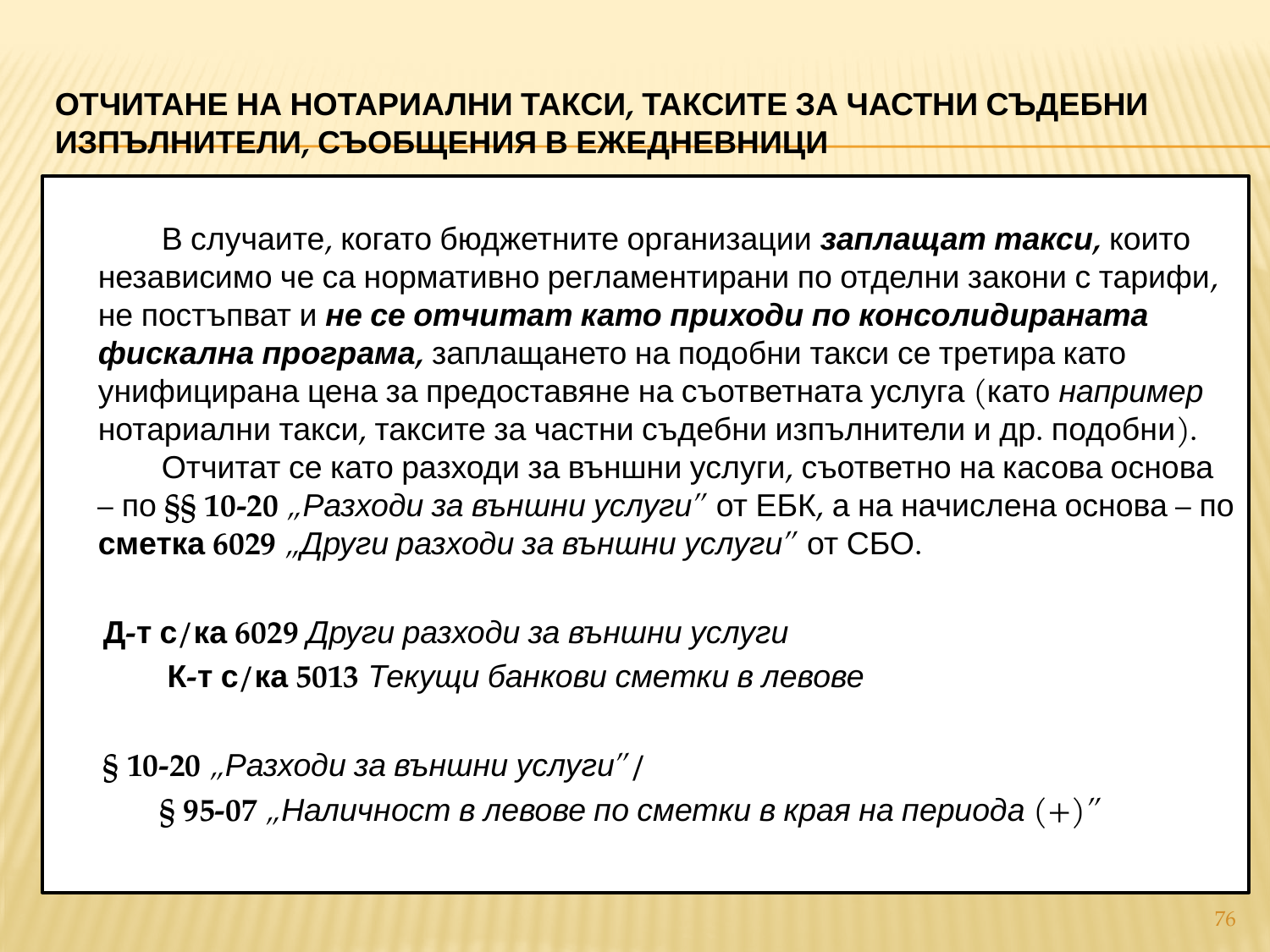

# Отчитане на нотариални такси, таксите за частни съдебни изпълнители, съобщения в ежедневници

      	В случаите, когато бюджетните организации заплащат такси, които независимо че са нормативно регламентирани по отделни закони с тарифи, не постъпват и не се отчитат като приходи по консолидираната фискална програма, заплащането на подобни такси се третира като унифицирана цена за предоставяне на съответната услуга (като например нотариални такси, таксите за частни съдебни изпълнители и др. подобни). 	Отчитат се като разходи за външни услуги, съответно на касова основа – по §§ 10-20 „Разходи за външни услуги” от ЕБК, а на начислена основа – по сметка 6029 „Други разходи за външни услуги” от СБО.

      Д-т с/ка 6029 Други разходи за външни услуги
              К-т с/ка 5013 Текущи банкови сметки в левове

      § 10-20 „Разходи за външни услуги”/
             § 95-07 „Наличност в левове по сметки в края на периода (+)”

76